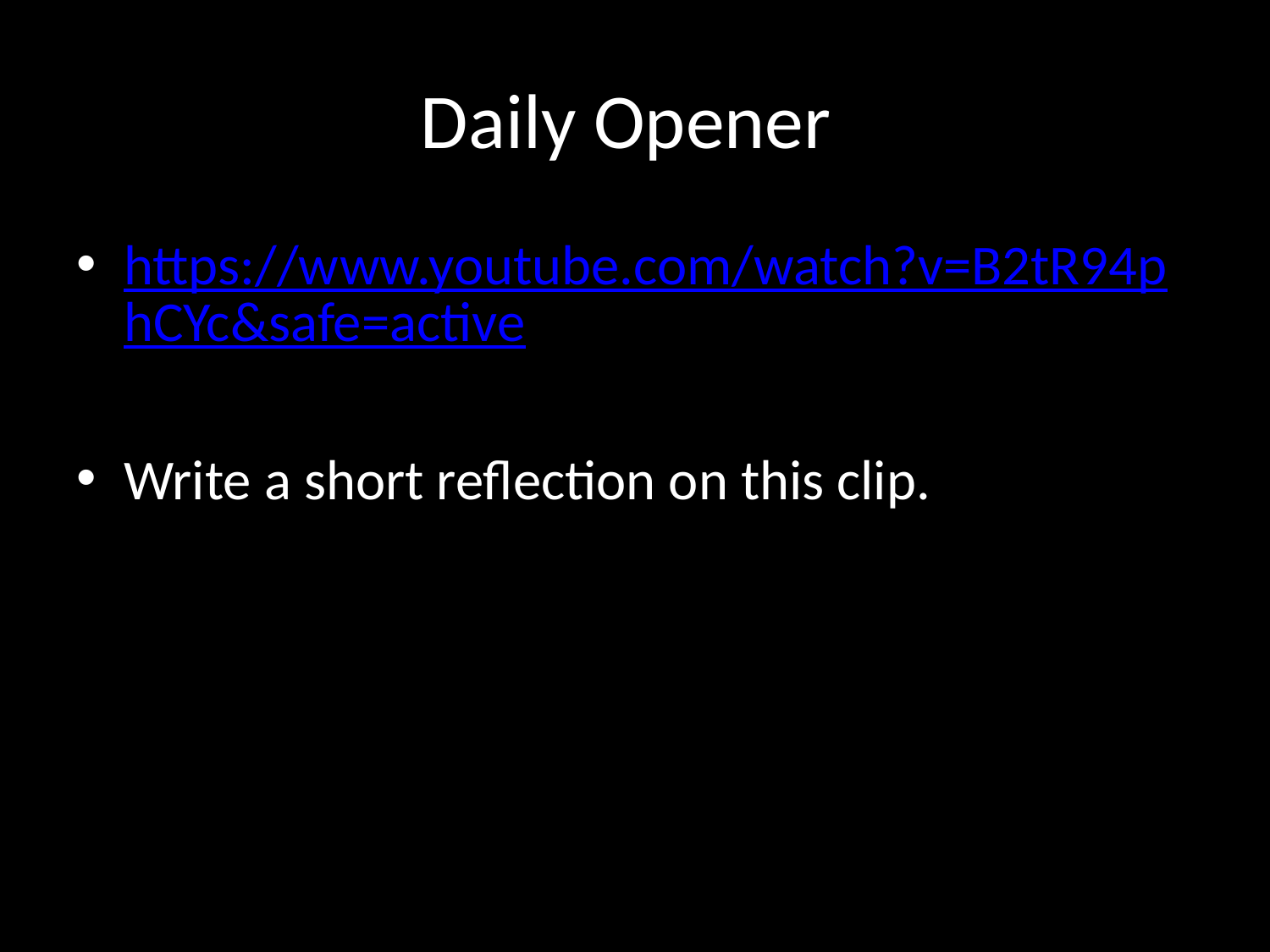

# Daily Opener
https://www.youtube.com/watch?v=B2tR94phCYc&safe=active

Write a short reflection on this clip.